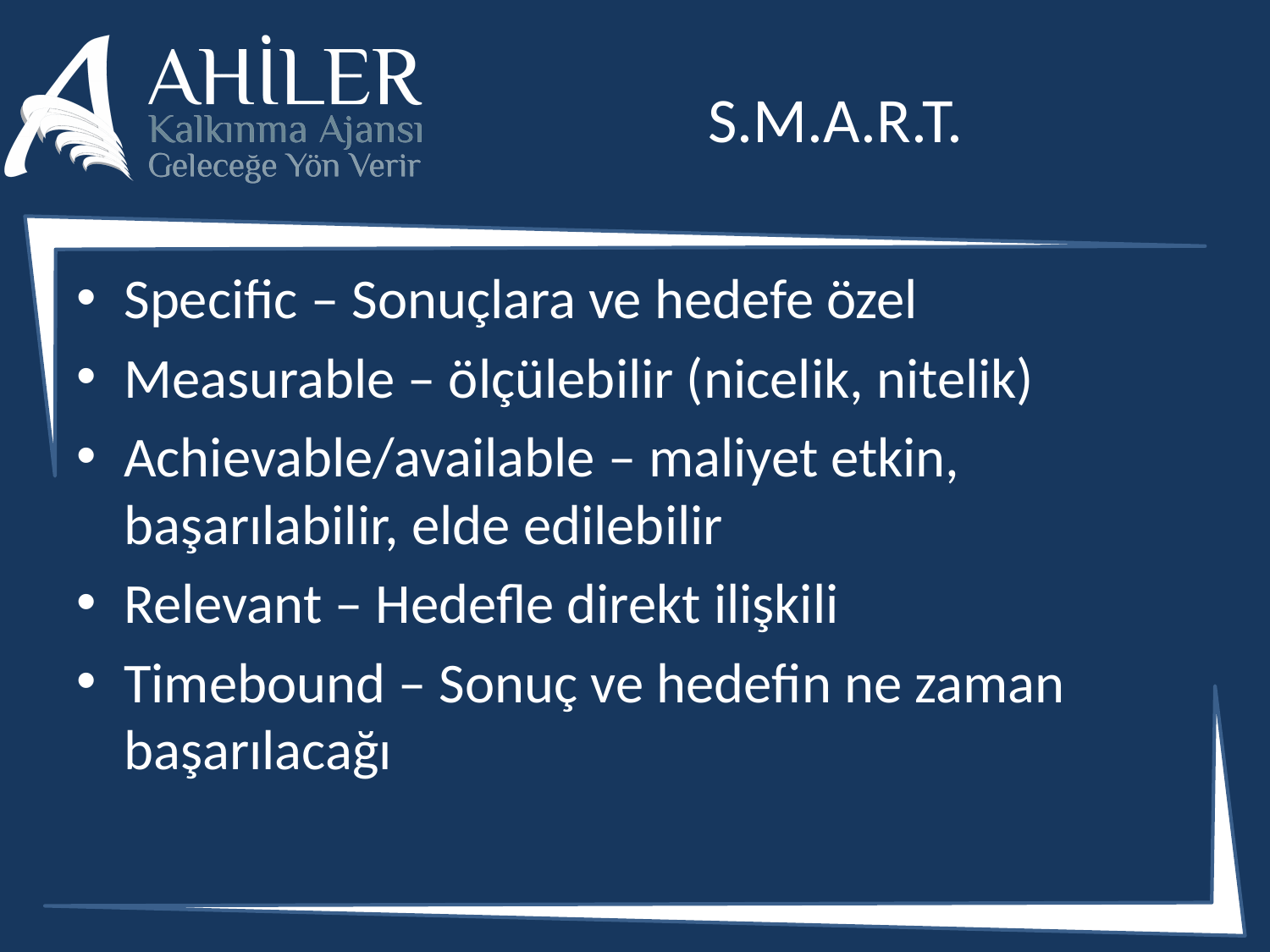

# S.M.A.R.T.
Specific – Sonuçlara ve hedefe özel
Measurable – ölçülebilir (nicelik, nitelik)
Achievable/available – maliyet etkin, başarılabilir, elde edilebilir
Relevant – Hedefle direkt ilişkili
Timebound – Sonuç ve hedefin ne zaman başarılacağı